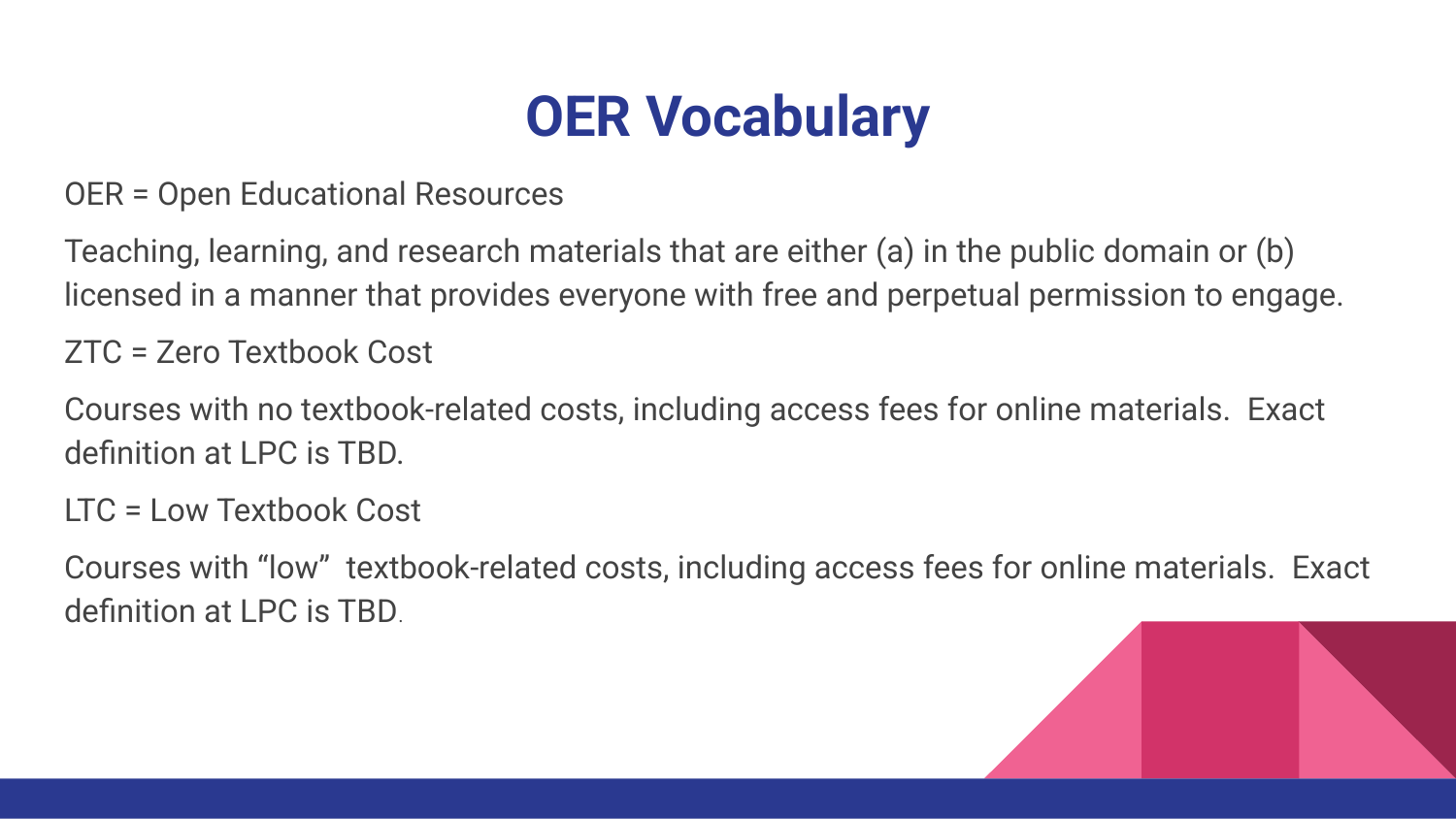

# OER Vocabulary

OER = Open Educational Resources
Teaching, learning, and research materials that are either (a) in the public domain or (b) licensed in a manner that provides everyone with free and perpetual permission to engage.
ZTC = Zero Textbook Cost
Courses with no textbook-related costs, including access fees for online materials.  Exact definition at LPC is TBD.
LTC = Low Textbook Cost
Courses with “low”  textbook-related costs, including access fees for online materials.  Exact definition at LPC is TBD.